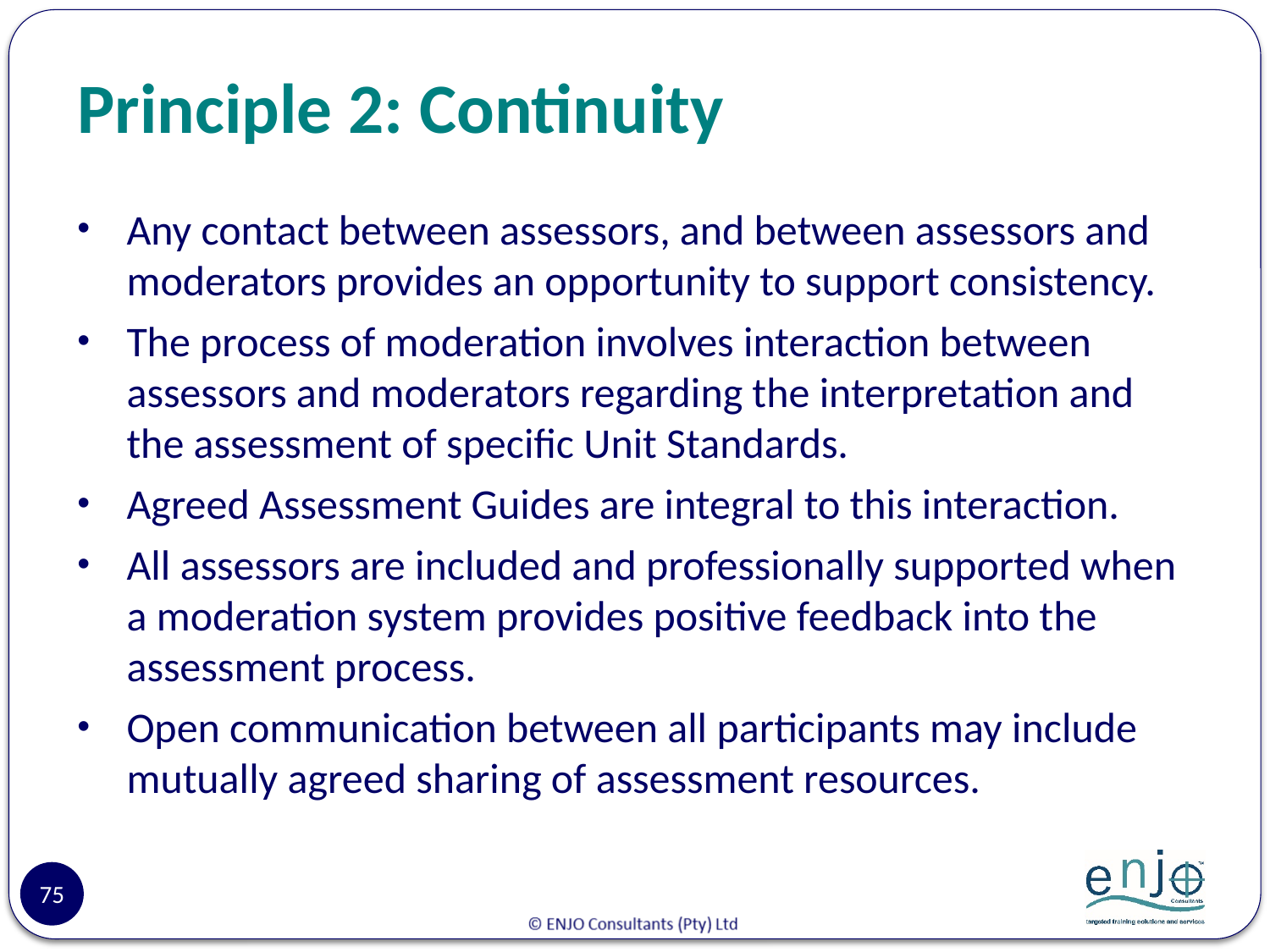

# Principle 2: Continuity
Any contact between assessors, and between assessors and moderators provides an opportunity to support consistency.
The process of moderation involves interaction between assessors and moderators regarding the interpretation and the assessment of specific Unit Standards.
Agreed Assessment Guides are integral to this interaction.
All assessors are included and professionally supported when a moderation system provides positive feedback into the assessment process.
Open communication between all participants may include mutually agreed sharing of assessment resources.
75